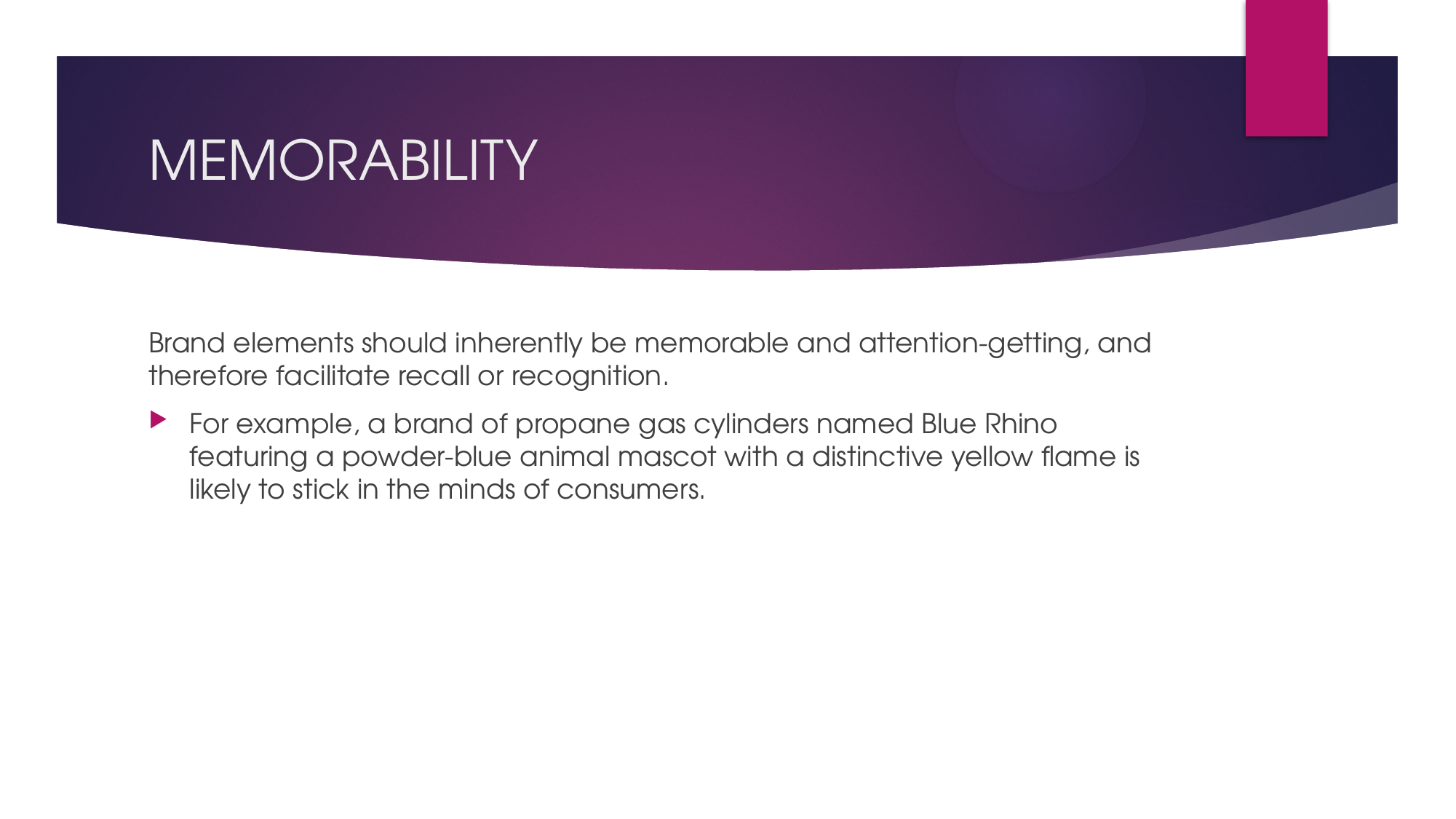

# MEMORABILITY
Brand elements should inherently be memorable and attention-getting, and therefore facilitate recall or recognition.
For example, a brand of propane gas cylinders named Blue Rhino featuring a powder-blue animal mascot with a distinctive yellow flame is likely to stick in the minds of consumers.